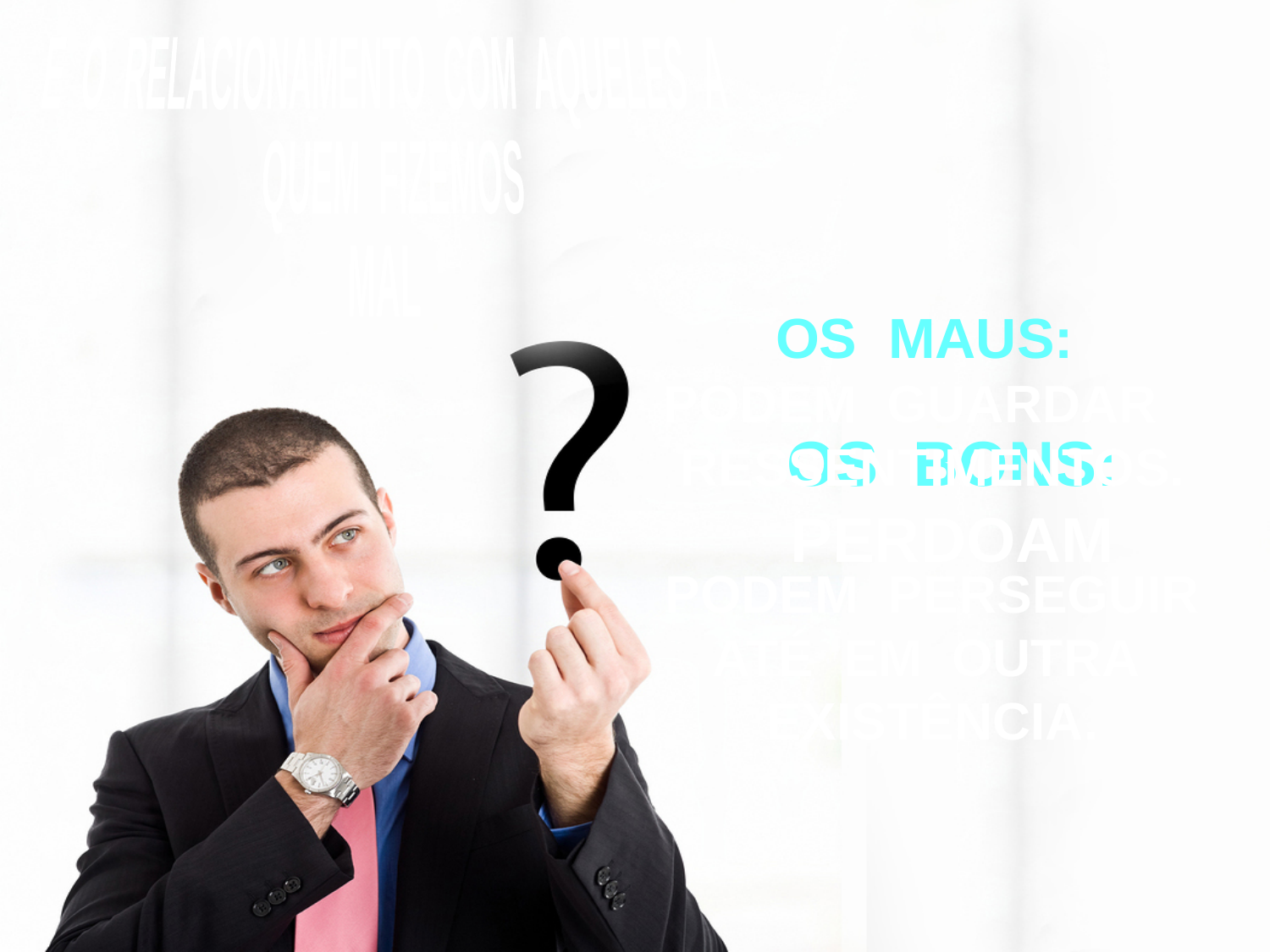

E  O  RELACIONAMENTO  COM  AQUELES  A
 QUEM  FIZEMOS
MAL
 OS  MAUS:
PODEM  GUARDAR    RESSENTIMENTOS.

 PODEM  PERSEGUIR  ATÉ  EM  OUTRA  EXISTÊNCIA.
OS  BONS:
PERDOAM